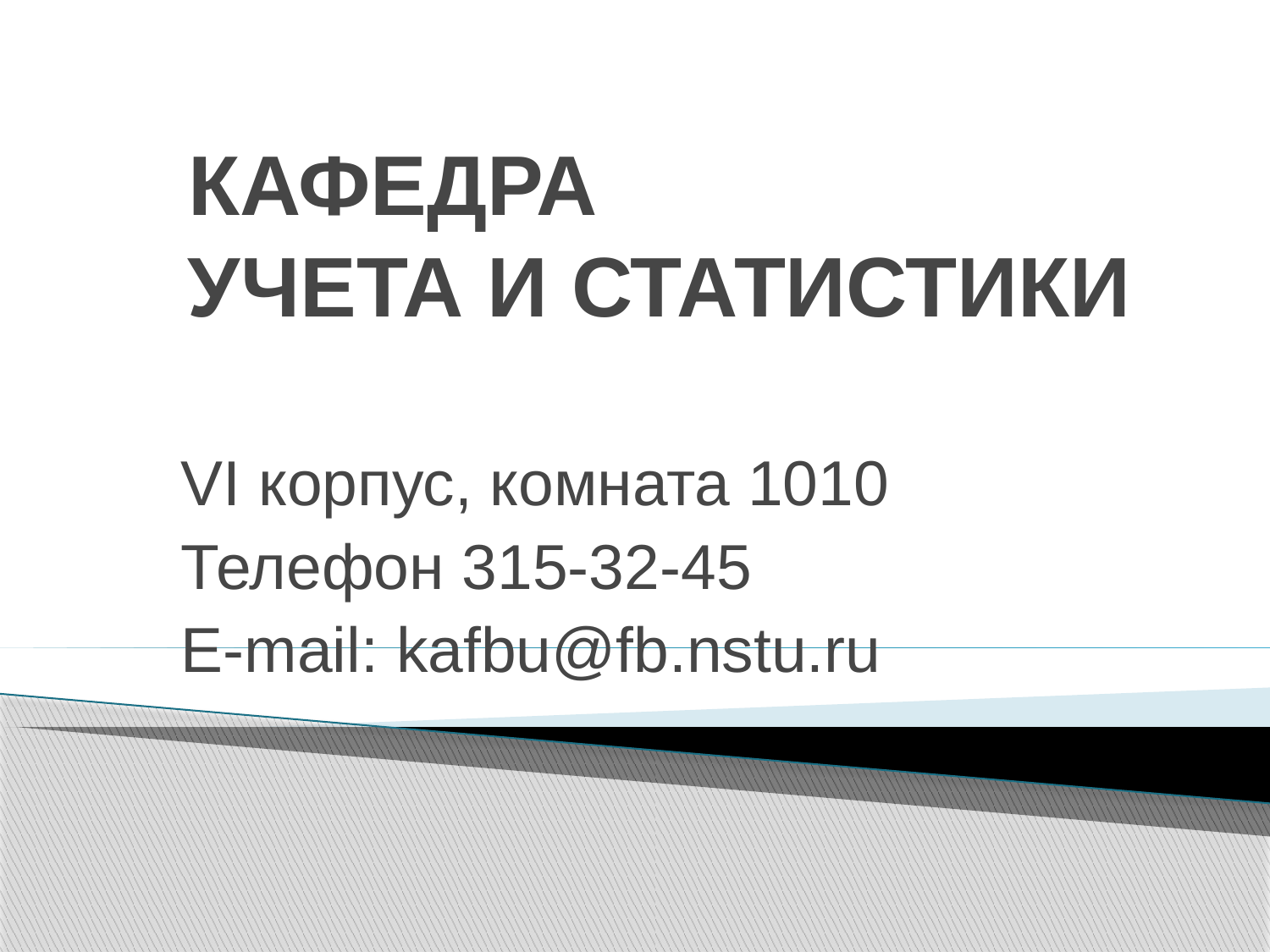

# КАФЕДРА УЧЕТА И СТАТИСТИКИ
VI корпус, комната 1010
Телефон 315-32-45
E-mail: kafbu@fb.nstu.ru